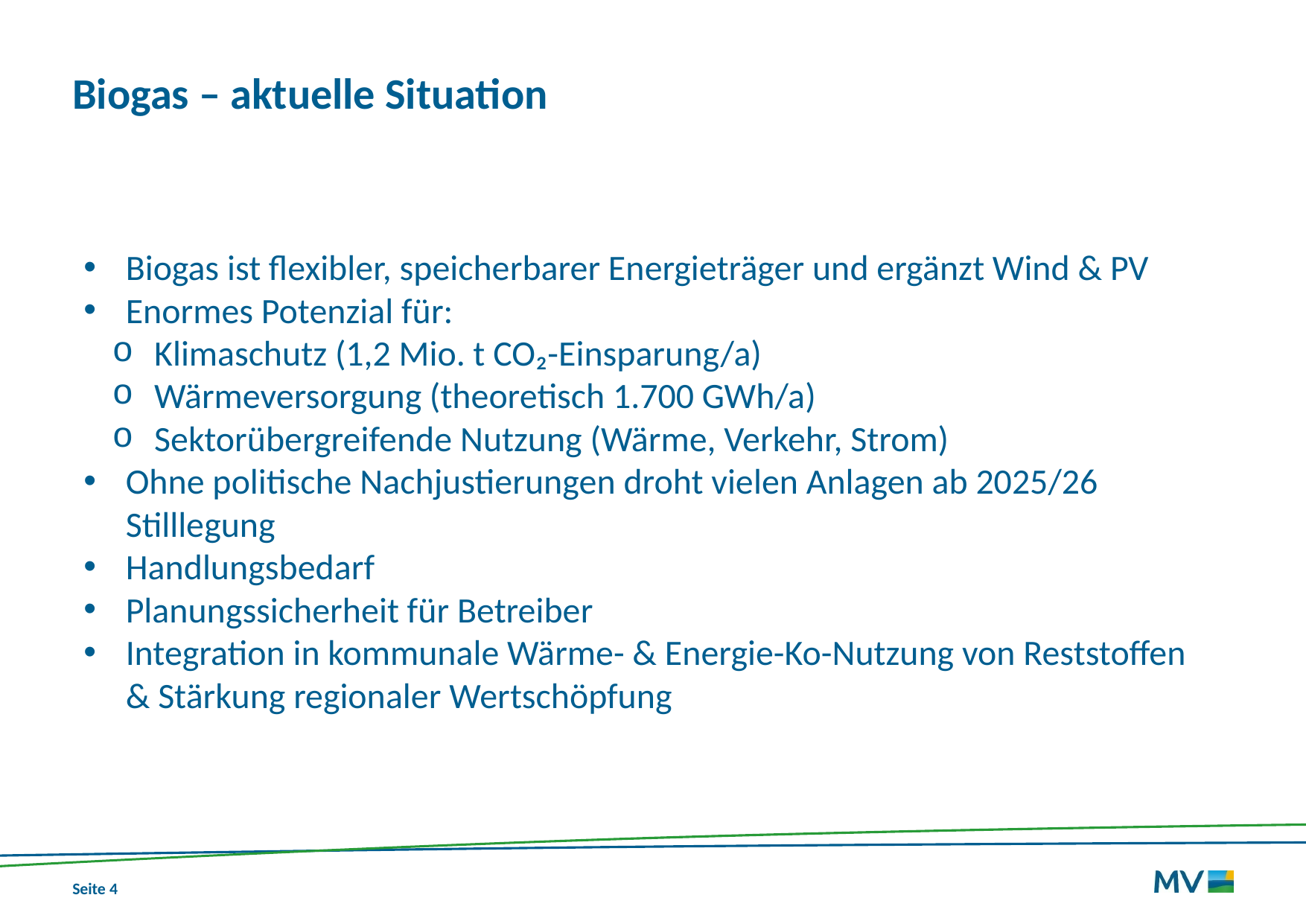

# Biogas – aktuelle Situation
Biogas ist flexibler, speicherbarer Energieträger und ergänzt Wind & PV
Enormes Potenzial für:
Klimaschutz (1,2 Mio. t CO₂-Einsparung/a)
Wärmeversorgung (theoretisch 1.700 GWh/a)
Sektorübergreifende Nutzung (Wärme, Verkehr, Strom)
Ohne politische Nachjustierungen droht vielen Anlagen ab 2025/26 Stilllegung
Handlungsbedarf
Planungssicherheit für Betreiber
Integration in kommunale Wärme- & Energie-Ko-Nutzung von Reststoffen & Stärkung regionaler Wertschöpfung